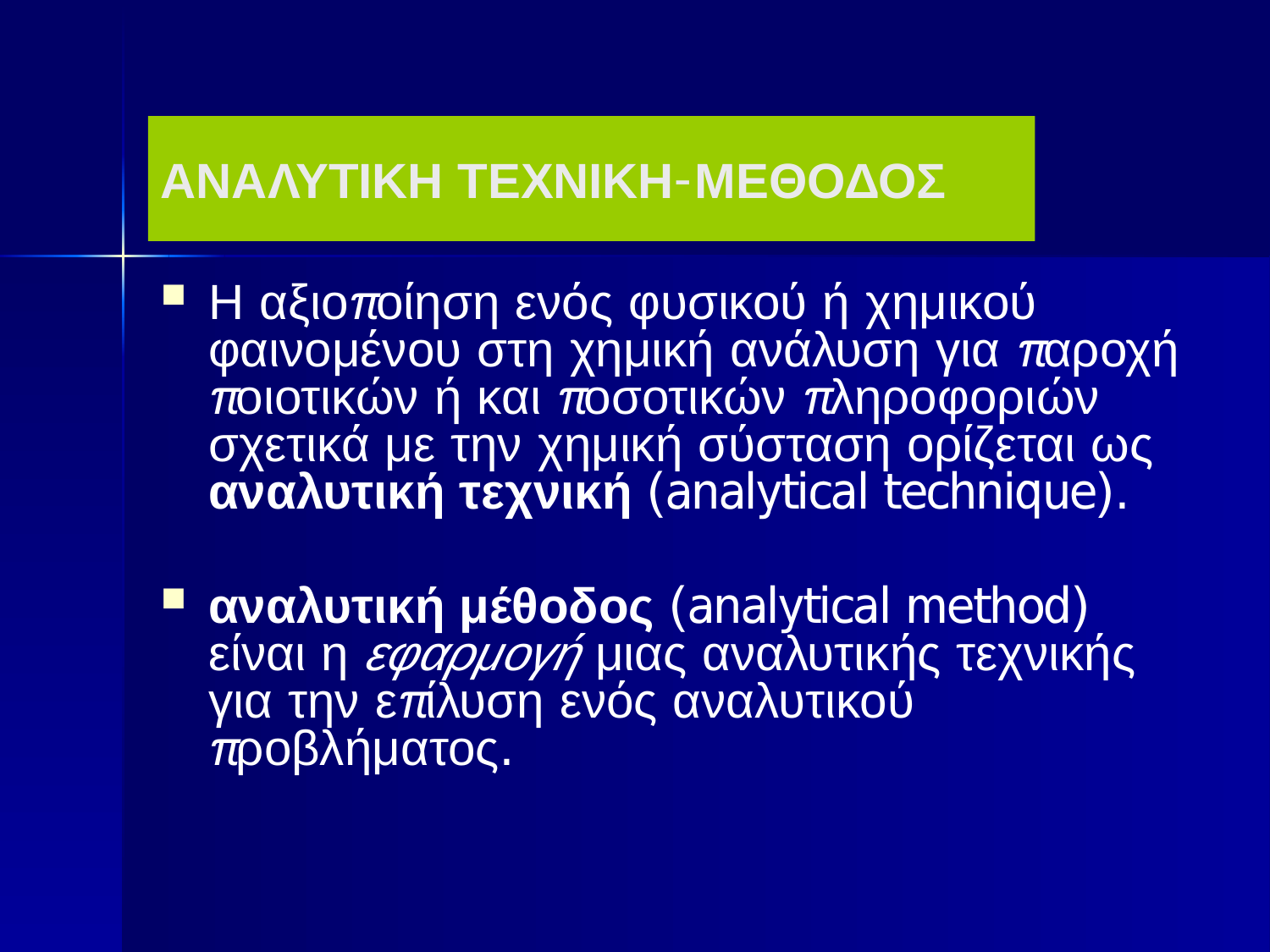

# ΑΝΑΛΥΤΙΚΗ ΤΕΧΝΙΚΗ-ΜΕΘΟΔΟΣ
Η αξιοποίηση ενός φυσικού ή χημικού φαινομένου στη χημική ανάλυση για παροχή ποιοτικών ή και ποσοτικών πληροφοριών σχετικά με την χημική σύσταση ορίζεται ως αναλυτική τεχνική (analytical technique).

αναλυτική μέθοδος (analytical method) είναι η εφαρμογή μιας αναλυτικής τεχνικής για την επίλυση ενός αναλυτικού προβλήματος.